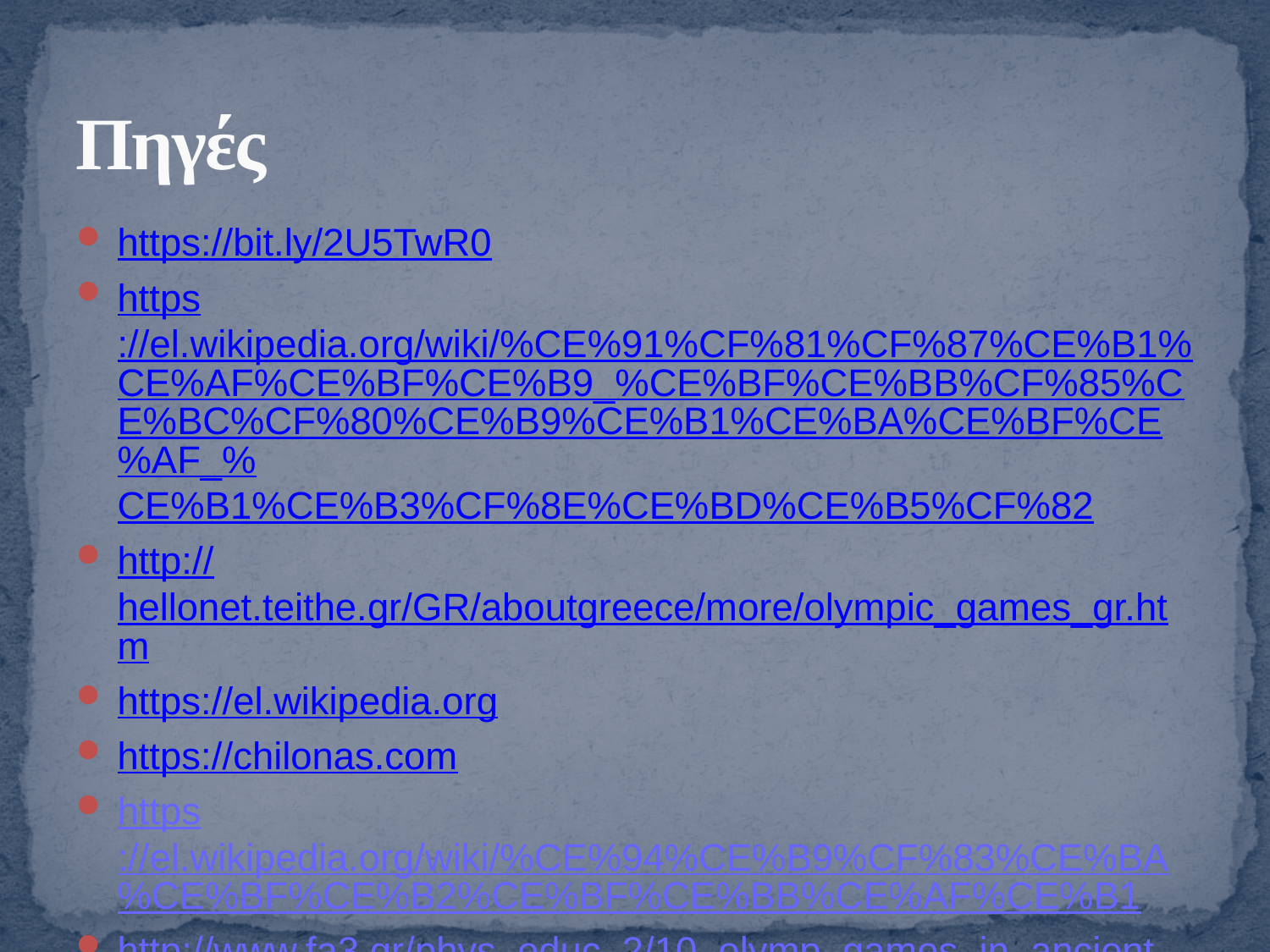

# Πηγές
https://bit.ly/2U5TwR0
https://el.wikipedia.org/wiki/%CE%91%CF%81%CF%87%CE%B1%CE%AF%CE%BF%CE%B9_%CE%BF%CE%BB%CF%85%CE%BC%CF%80%CE%B9%CE%B1%CE%BA%CE%BF%CE%AF_%CE%B1%CE%B3%CF%8E%CE%BD%CE%B5%CF%82
http://hellonet.teithe.gr/GR/aboutgreece/more/olympic_games_gr.htm
https://el.wikipedia.org
https://chilonas.com
https://el.wikipedia.org/wiki/%CE%94%CE%B9%CF%83%CE%BA%CE%BF%CE%B2%CE%BF%CE%BB%CE%AF%CE%B1
http://www.fa3.gr/phys_educ_2/10_olymp_games_in_ancient_greece.htm
http://9dim-rethymn.reth.sch.gr/contents_gr/olympics/discus.htm